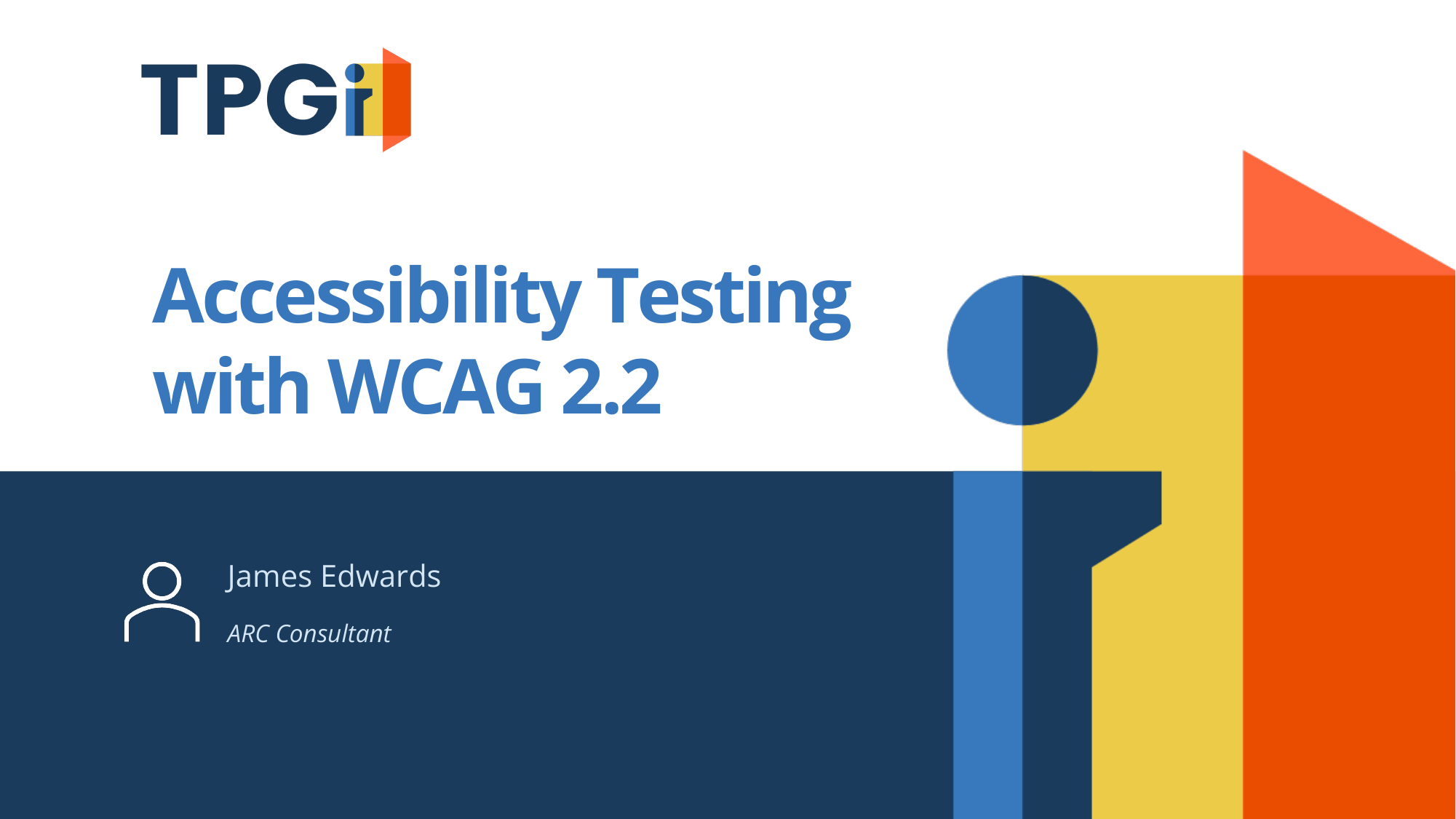

# Accessibility Testing with WCAG 2.2
James Edwards
ARC Consultant